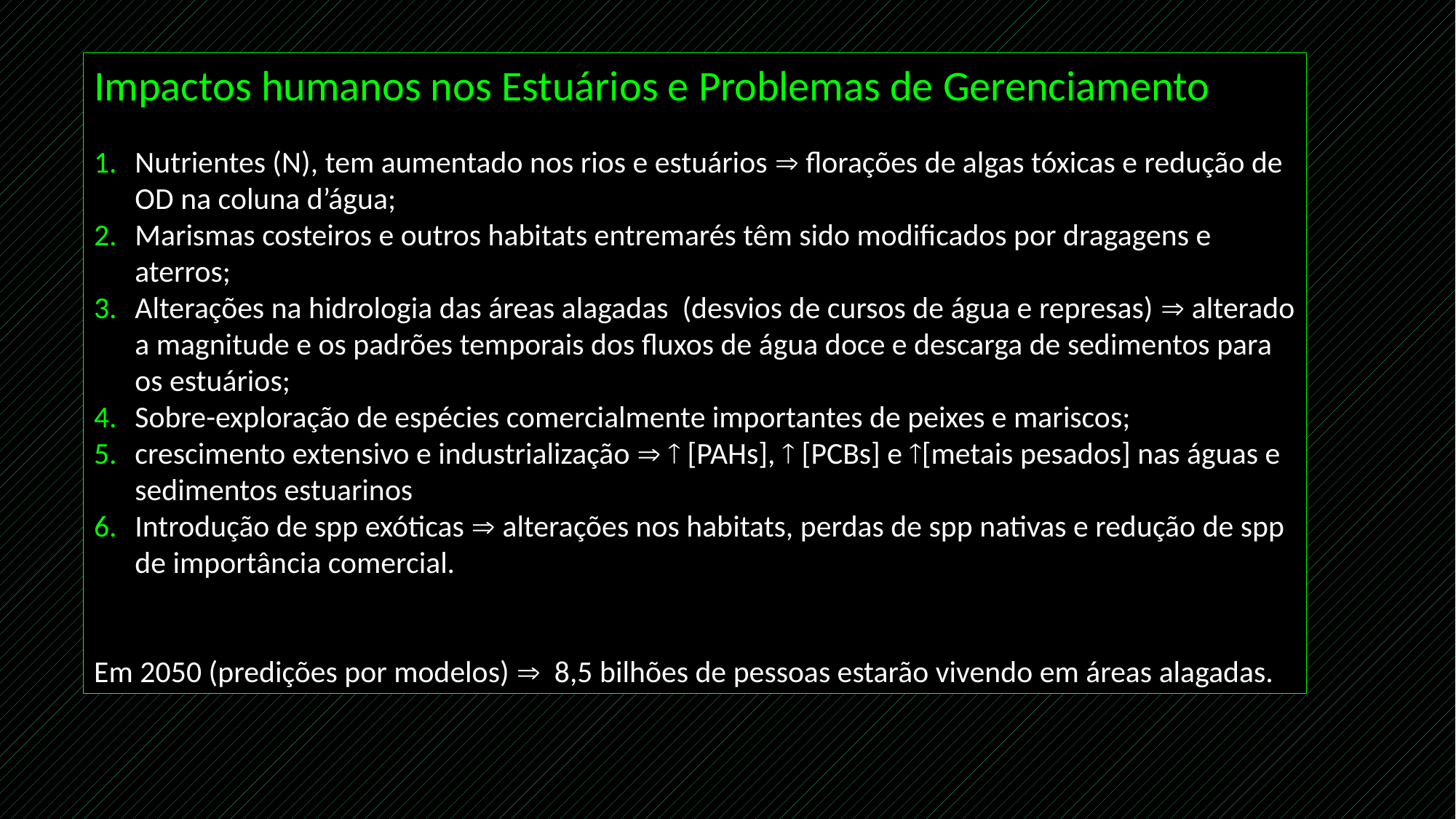

Impactos humanos nos Estuários e Problemas de Gerenciamento

Nutrientes (N), tem aumentado nos rios e estuários ⇒ florações de algas tóxicas e redução de OD na coluna d’água;
Marismas costeiros e outros habitats entremarés têm sido modificados por dragagens e aterros;
Alterações na hidrologia das áreas alagadas  (desvios de cursos de água e represas) ⇒ alterado a magnitude e os padrões temporais dos fluxos de água doce e descarga de sedimentos para os estuários;
Sobre-exploração de espécies comercialmente importantes de peixes e mariscos;
crescimento extensivo e industrialização ⇒ ↑ [PAHs], ↑ [PCBs] e ↑[metais pesados] nas águas e sedimentos estuarinos
Introdução de spp exóticas ⇒ alterações nos habitats, perdas de spp nativas e redução de spp de importância comercial.

Em 2050 (predições por modelos) ⇒  8,5 bilhões de pessoas estarão vivendo em áreas alagadas.